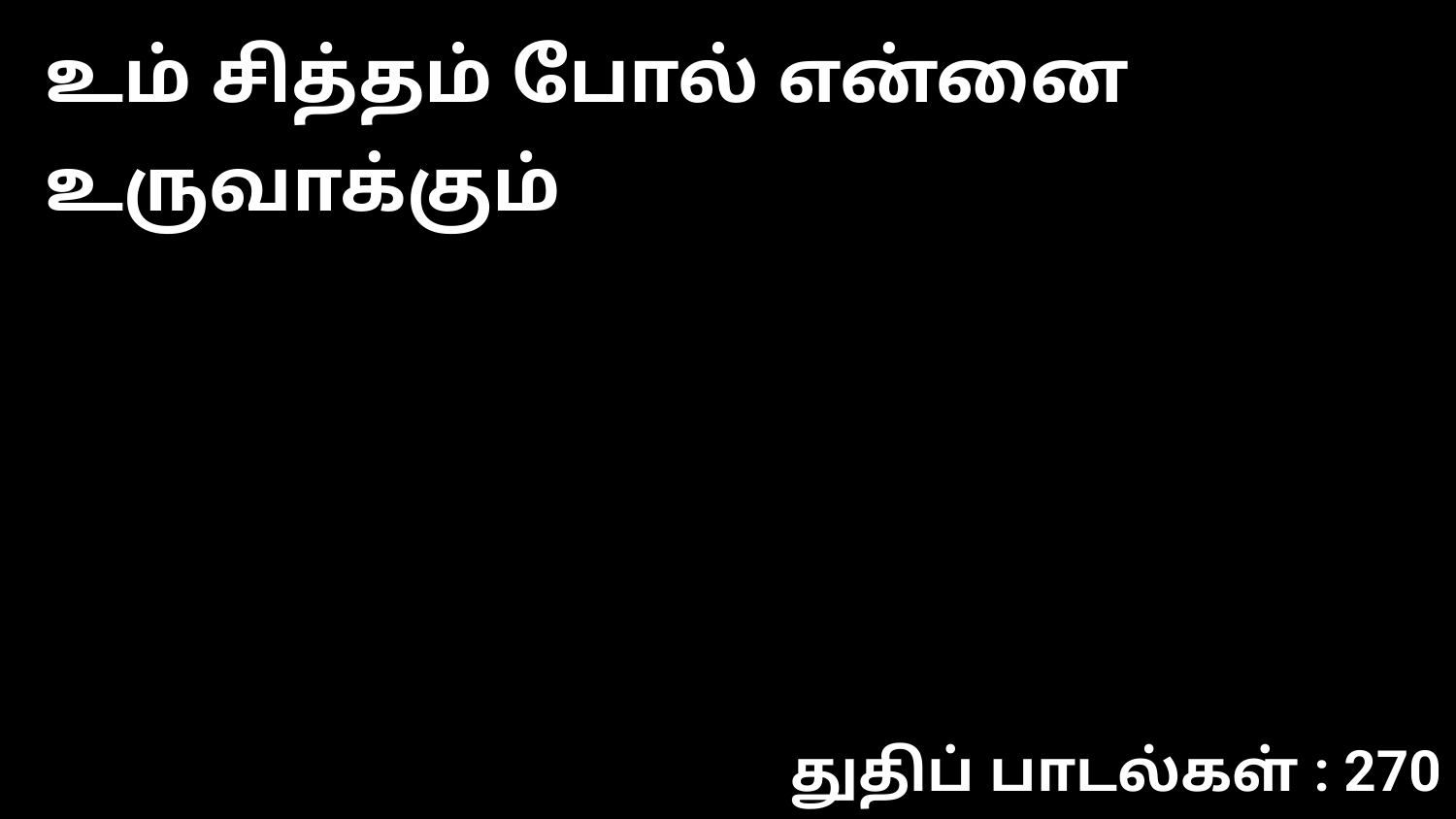

உம் சித்தம் போல் என்னை உருவாக்கும்
துதிப் பாடல்கள் : 270